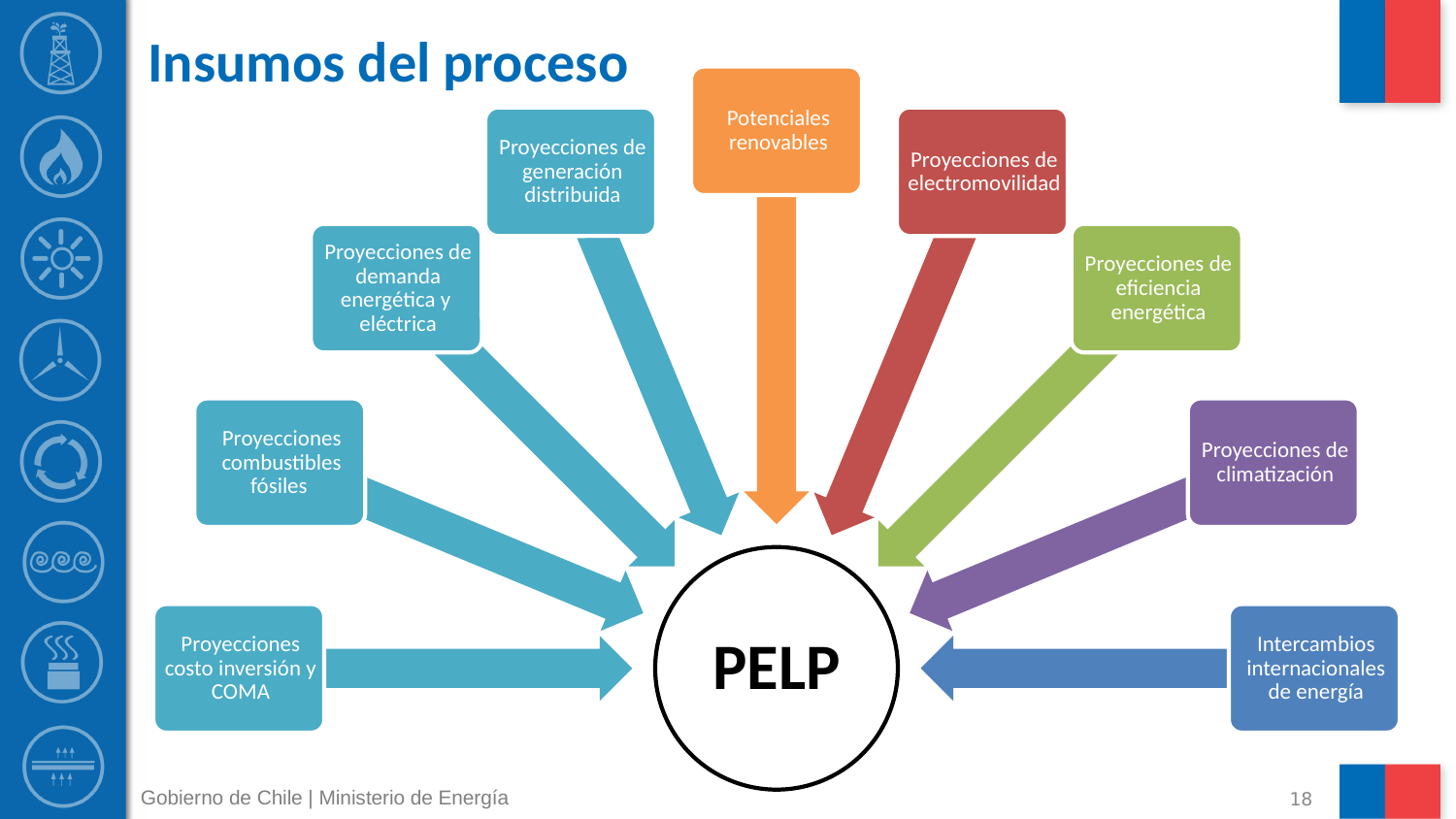

# Insumos del proceso
PELP
Proyecciones costo inversión y COMA
Proyecciones combustibles fósiles
Proyecciones de demanda energética y  eléctrica
Proyecciones de generación distribuida
Potenciales renovables
Proyecciones de electromovilidad
Proyecciones de eficiencia energética
Proyecciones de climatización
Intercambios internacionales de energía
Gobierno de Chile | Ministerio de Energía
18